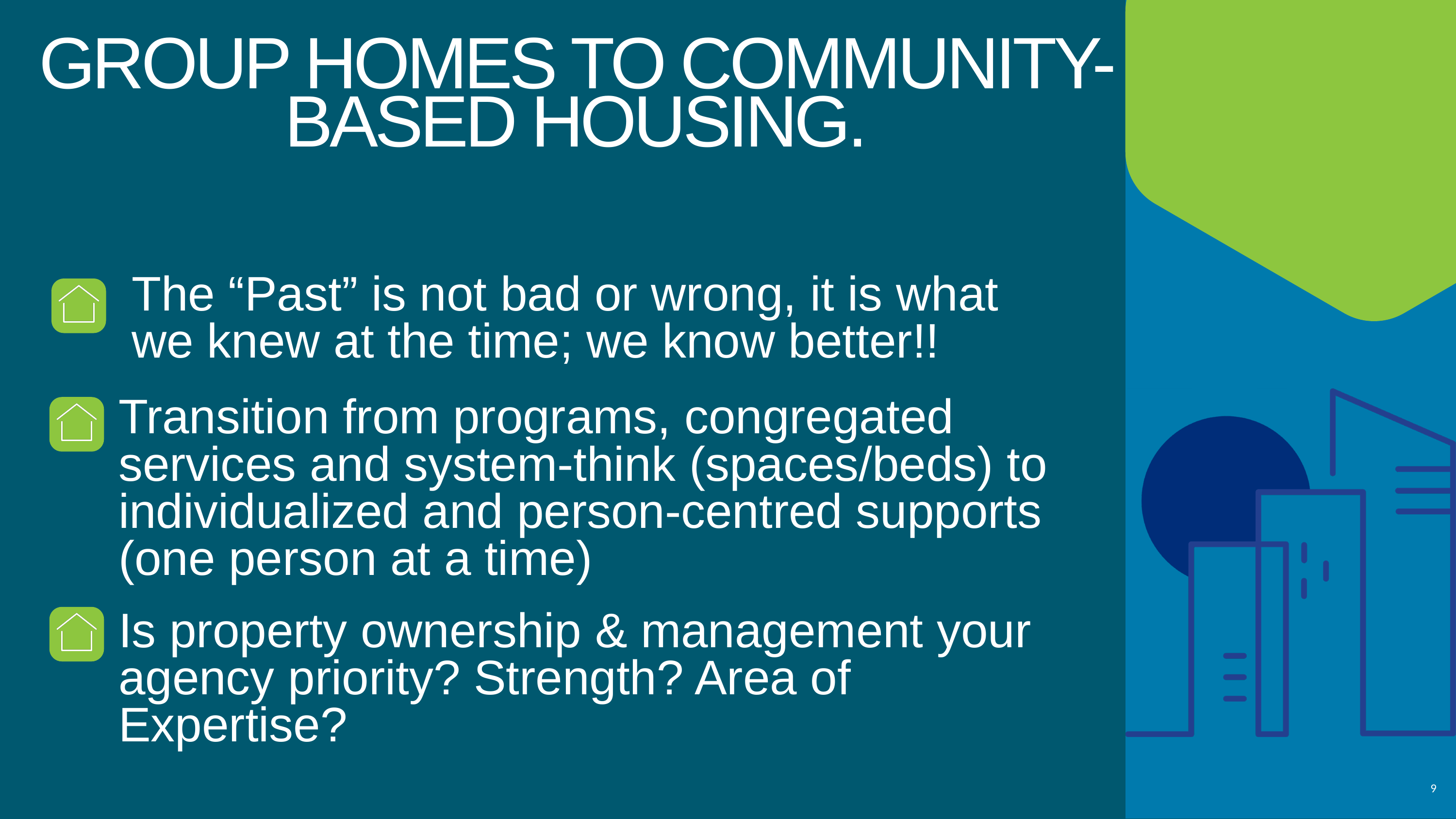

GROUP HOMES TO COMMUNITY-BASED HOUSING.
The “Past” is not bad or wrong, it is what we knew at the time; we know better!!

Transition from programs, congregated services and system-think (spaces/beds) to individualized and person-centred supports (one person at a time)

Is property ownership & management your agency priority? Strength? Area of Expertise?
9